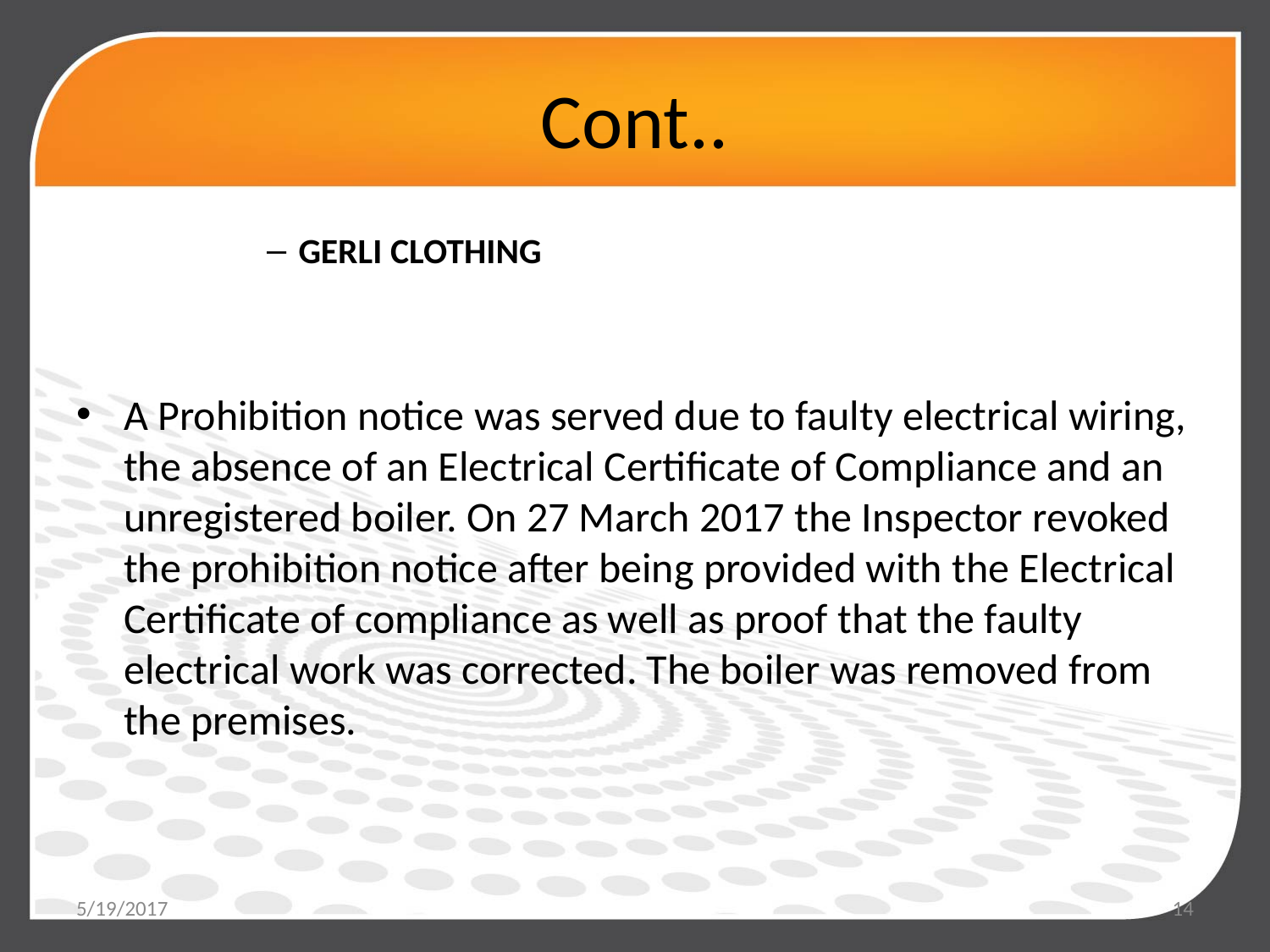

# Cont..
GERLI CLOTHING

A Prohibition notice was served due to faulty electrical wiring, the absence of an Electrical Certificate of Compliance and an unregistered boiler. On 27 March 2017 the Inspector revoked the prohibition notice after being provided with the Electrical Certificate of compliance as well as proof that the faulty electrical work was corrected. The boiler was removed from the premises.

5/19/2017
14